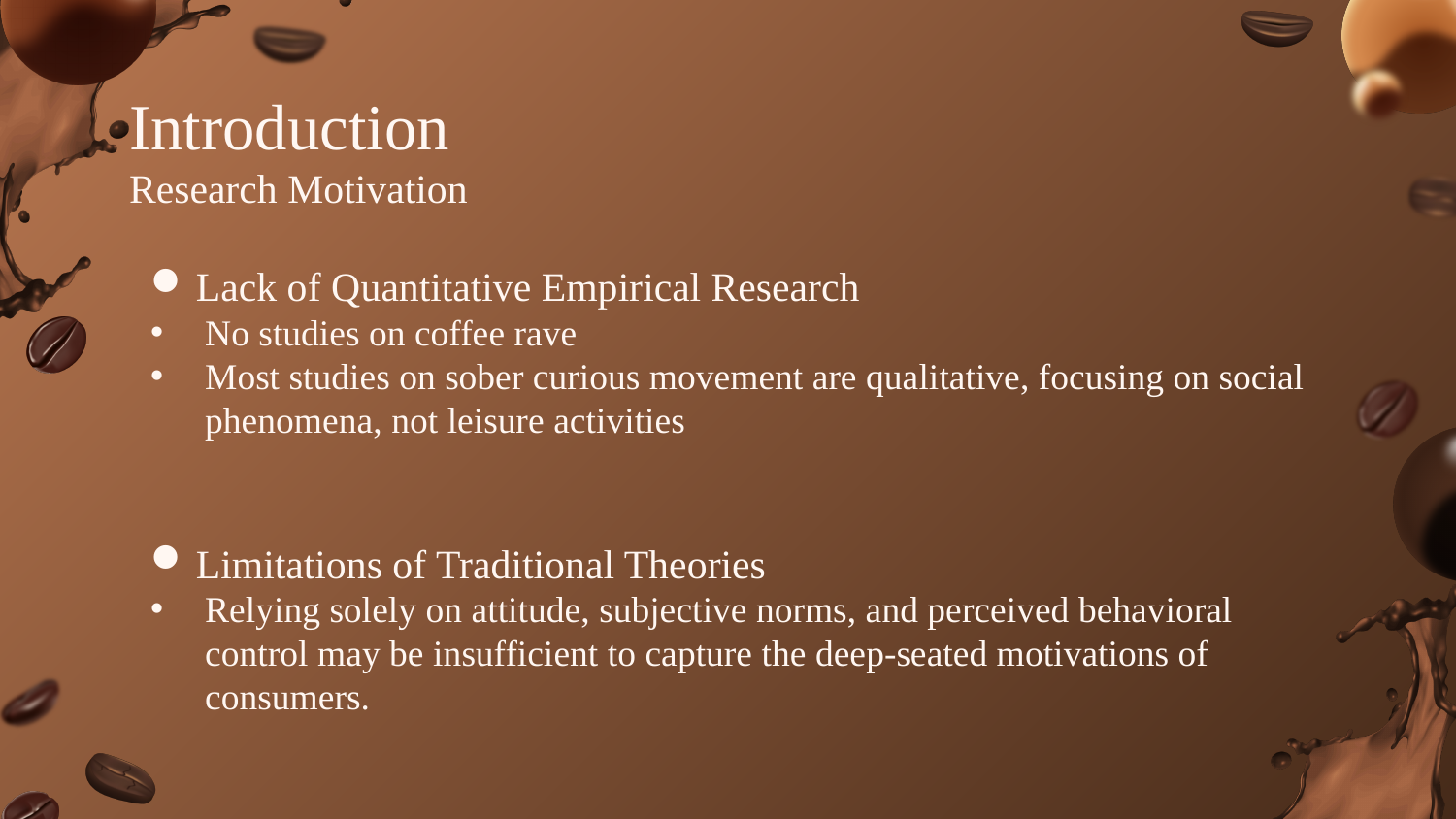

# Introduction Research Motivation
Lack of Quantitative Empirical Research
No studies on coffee rave
Most studies on sober curious movement are qualitative, focusing on social phenomena, not leisure activities

Limitations of Traditional Theories
Relying solely on attitude, subjective norms, and perceived behavioral control may be insufficient to capture the deep-seated motivations of consumers.